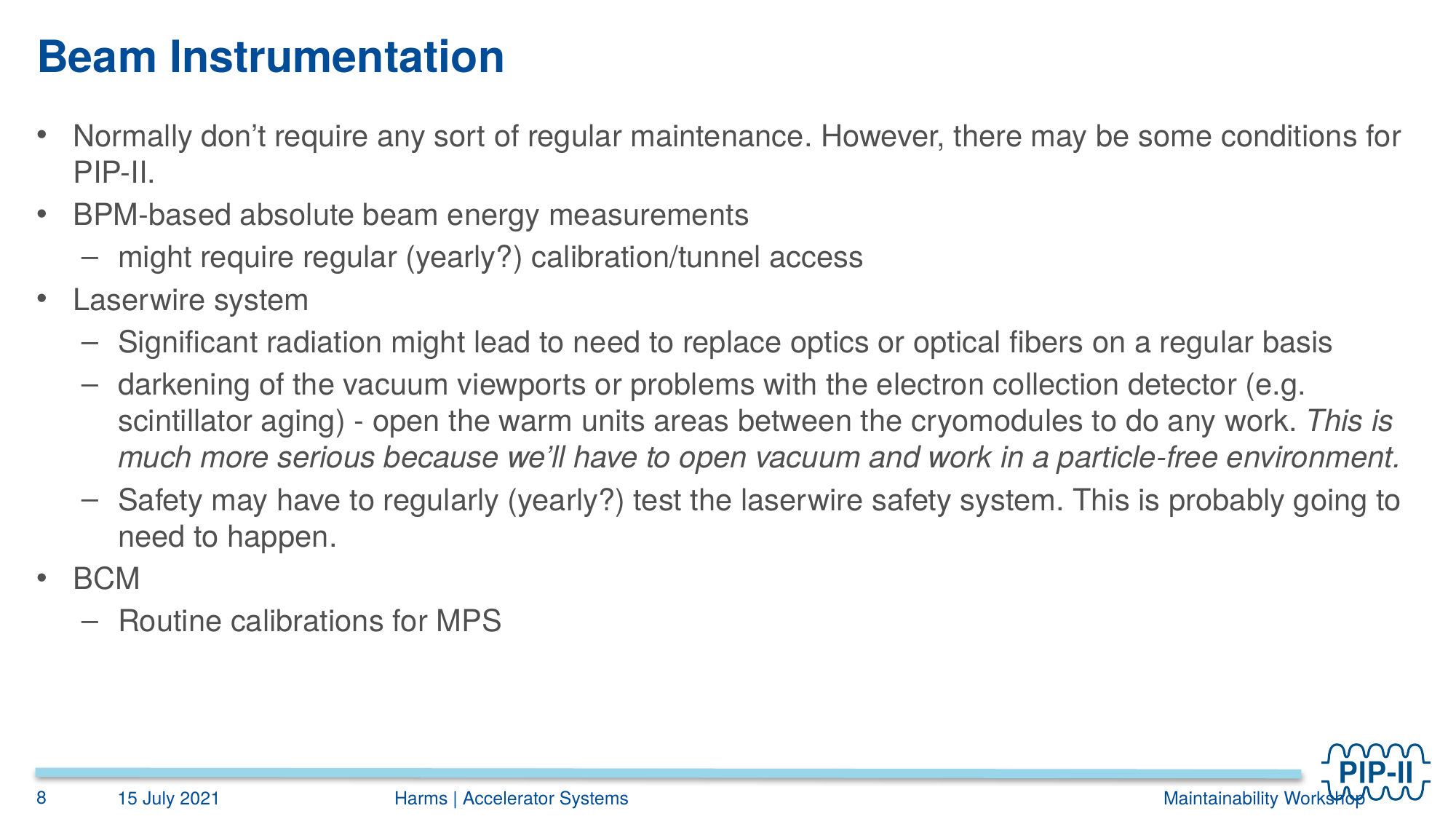

# Beam Instrumentation
Normally don’t require any sort of regular maintenance. However, there may be some conditions for PIP-II.
BPM-based absolute beam energy measurements
might require regular (yearly?) calibration/tunnel access
Laserwire system
Significant radiation might lead to need to replace optics or optical fibers on a regular basis
darkening of the vacuum viewports or problems with the electron collection detector (e.g. scintillator aging) - open the warm units areas between the cryomodules to do any work. This is much more serious because we’ll have to open vacuum and work in a particle-free environment.
Safety may have to regularly (yearly?) test the laserwire safety system. This is probably going to need to happen.
BCM
Routine calibrations for MPS
8
15 July 2021
Harms | Accelerator Systems					 Maintainability Workshop